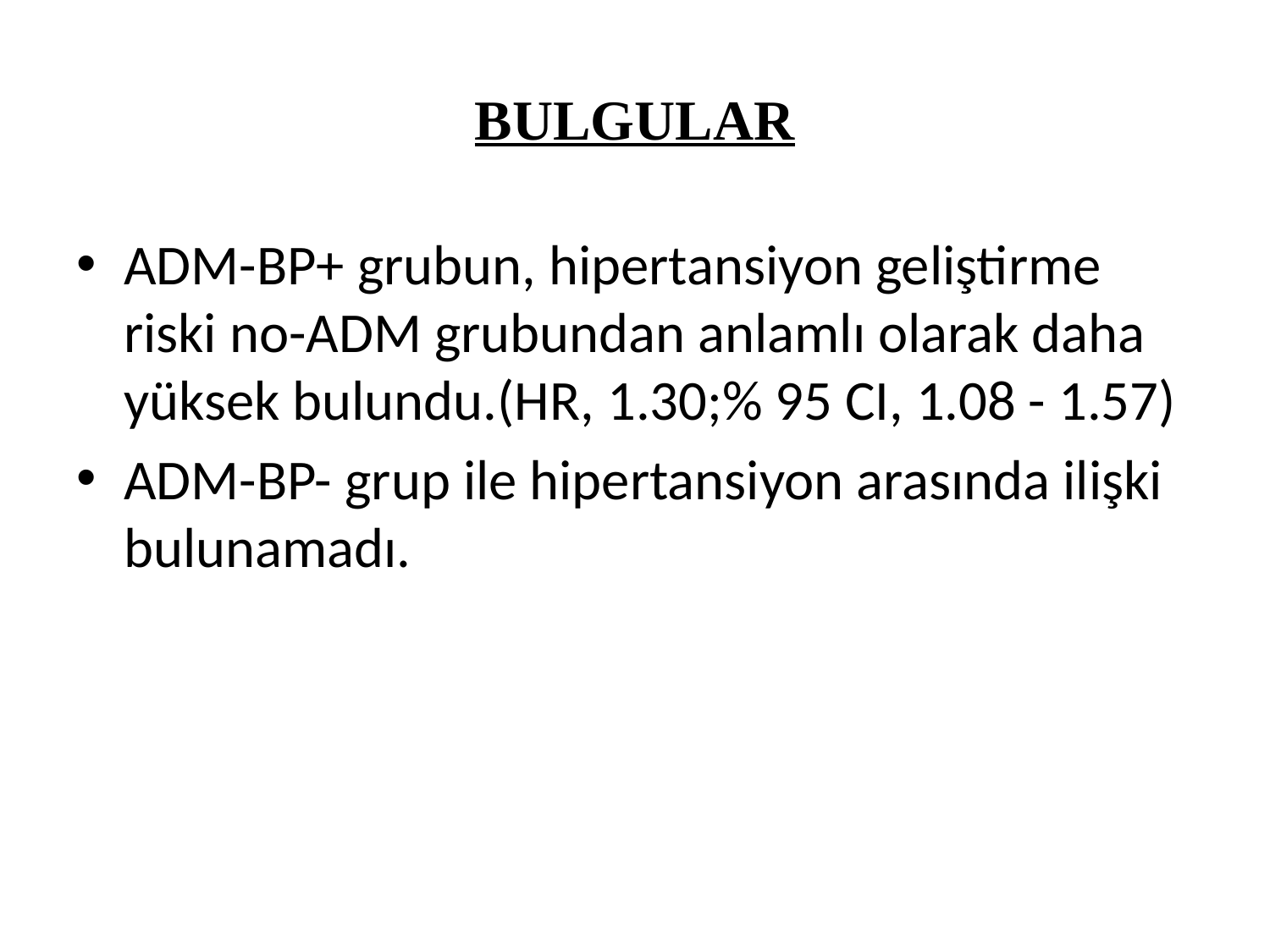

# BULGULAR
ADM-BP+ grubun, hipertansiyon geliştirme riski no-ADM grubundan anlamlı olarak daha yüksek bulundu.(HR, 1.30;% 95 CI, 1.08 - 1.57)
ADM-BP- grup ile hipertansiyon arasında ilişki bulunamadı.